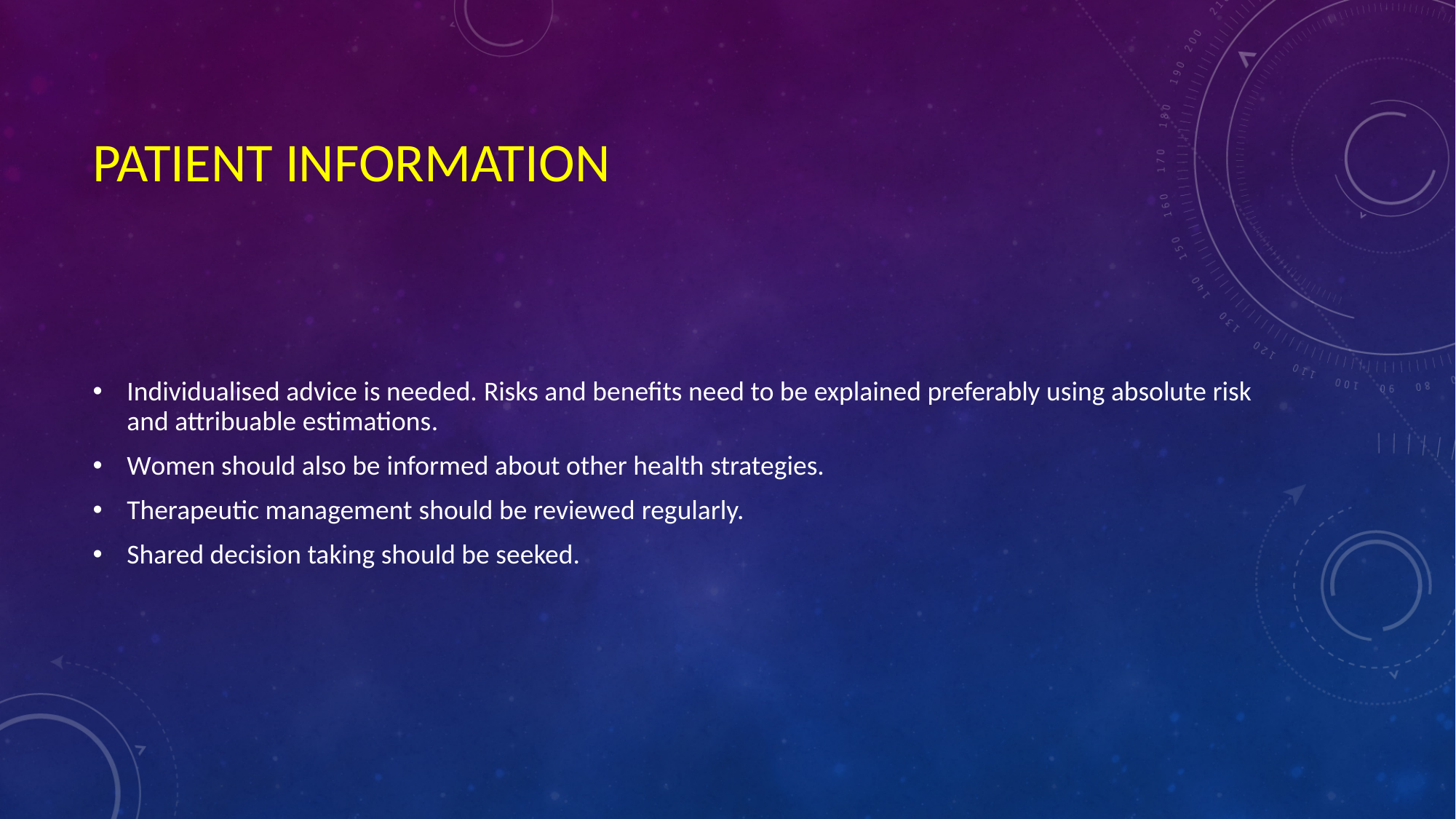

# Patient information
Individualised advice is needed. Risks and benefits need to be explained preferably using absolute risk and attribuable estimations.
Women should also be informed about other health strategies.
Therapeutic management should be reviewed regularly.
Shared decision taking should be seeked.